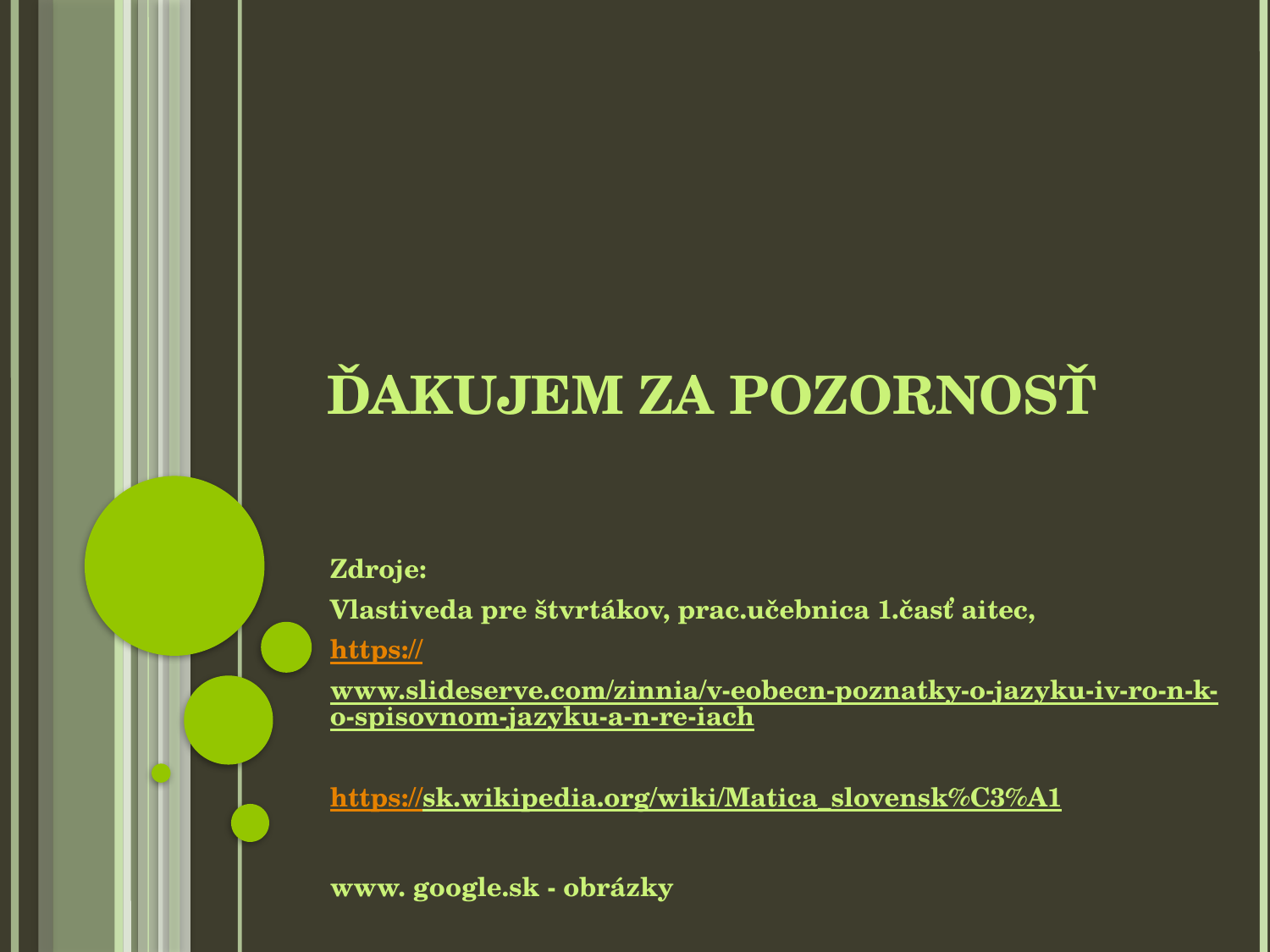

# Ďakujem za pozornosť
Zdroje:
Vlastiveda pre štvrtákov, prac.učebnica 1.časť aitec,
https://www.slideserve.com/zinnia/v-eobecn-poznatky-o-jazyku-iv-ro-n-k-o-spisovnom-jazyku-a-n-re-iach
https://sk.wikipedia.org/wiki/Matica_slovensk%C3%A1

www. google.sk - obrázky